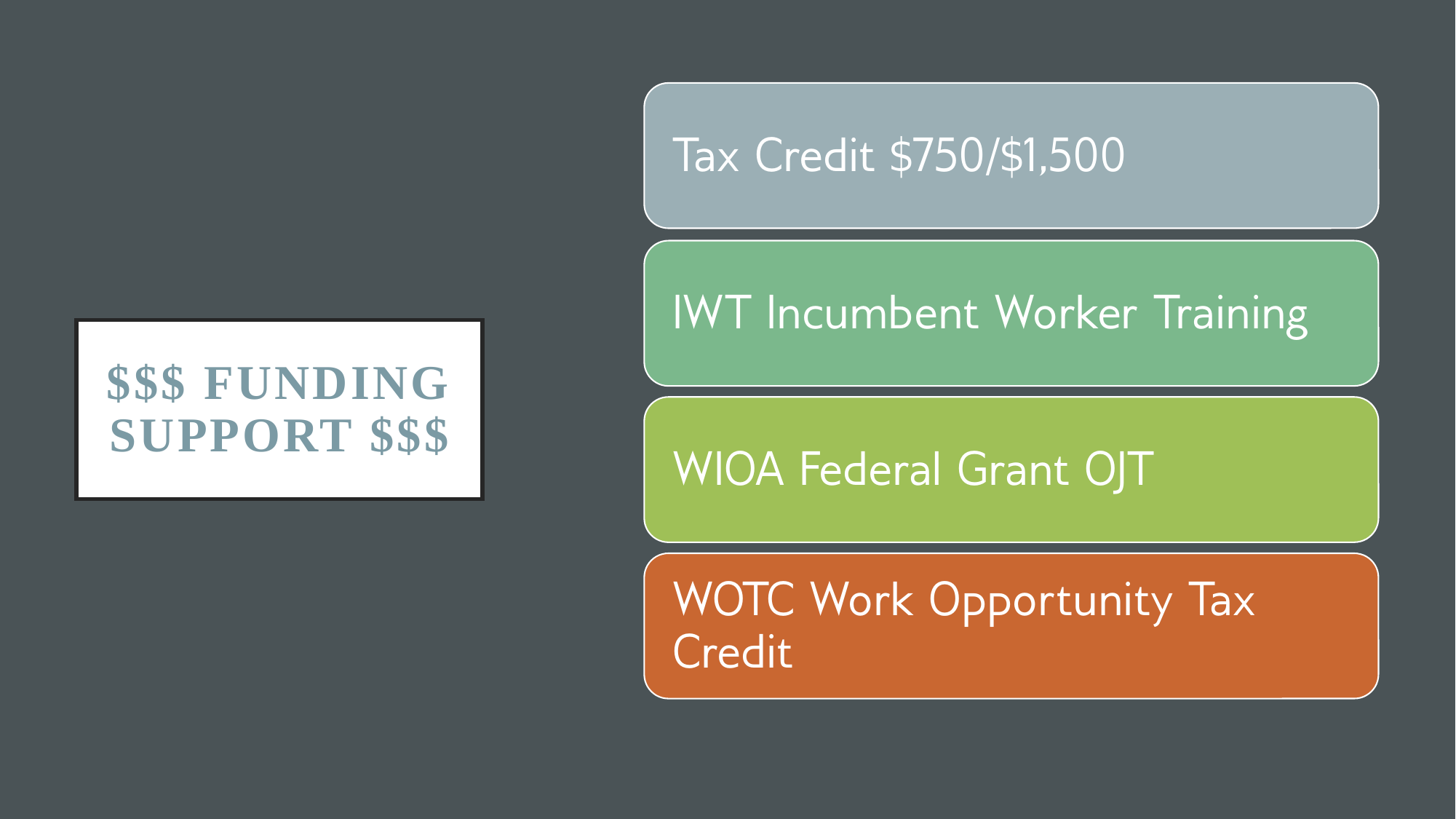

Tax Credit $750/$1,500
IWT Incumbent Worker Training
WIOA Federal Grant OJT
WOTC Work Opportunity Tax Credit
# $$$ FUNDING SUPPORT $$$